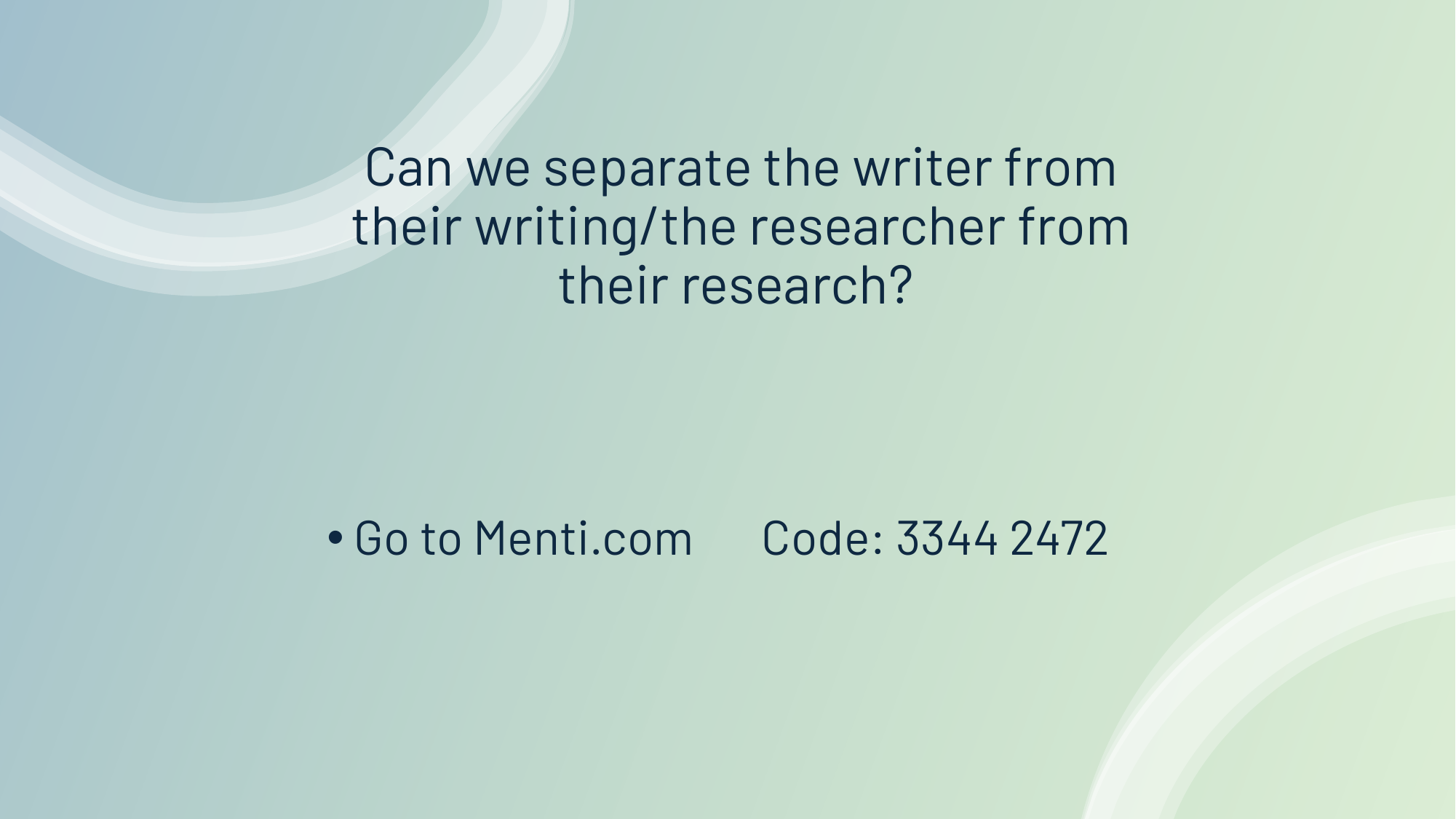

# Can we separate the writer from their writing/the researcher from their research?

Go to Menti.com       Code: 3344 2472